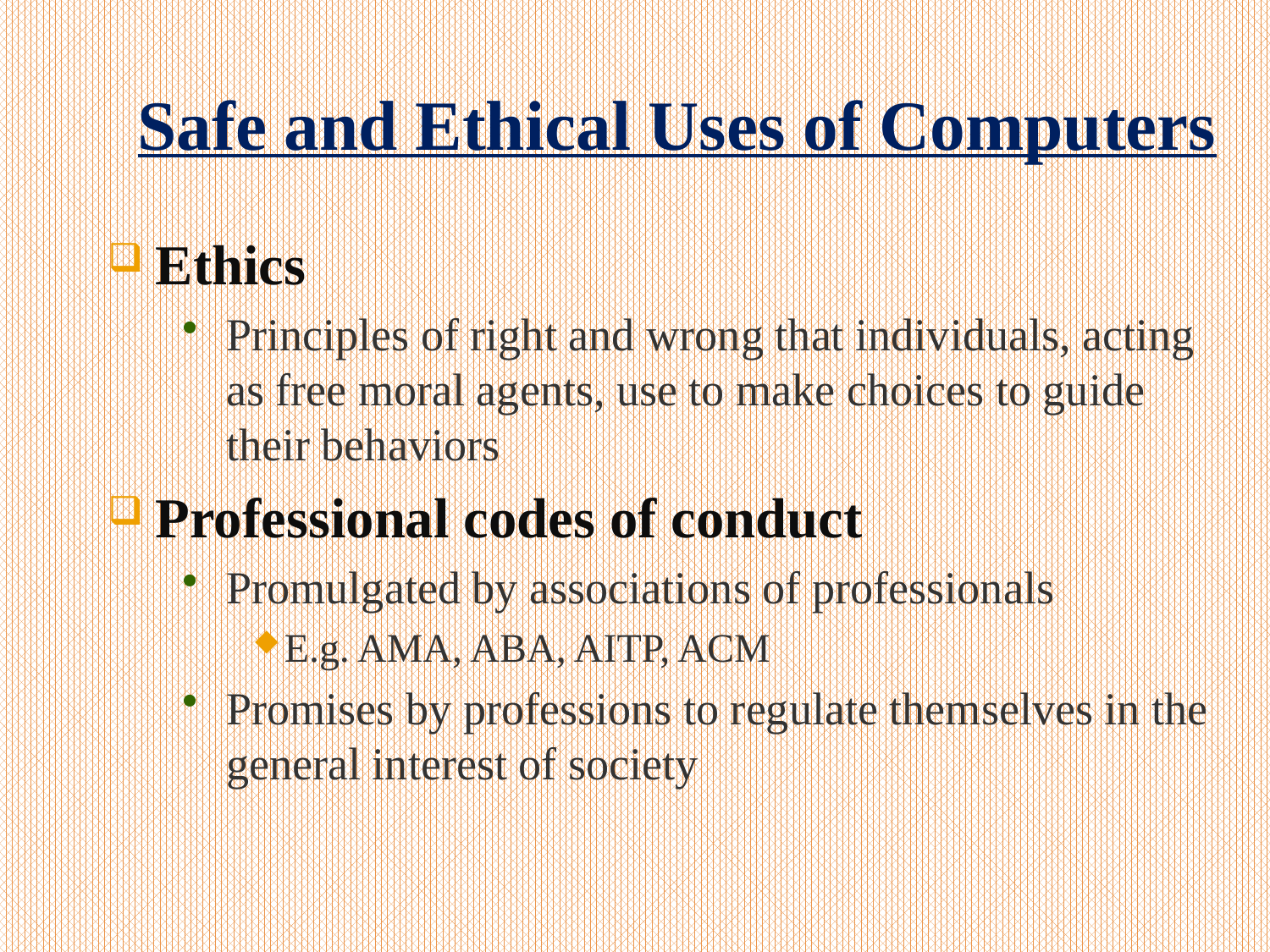

# Safe and Ethical Uses of Computers
Ethics
Principles of right and wrong that individuals, acting as free moral agents, use to make choices to guide their behaviors
Professional codes of conduct
Promulgated by associations of professionals
E.g. AMA, ABA, AITP, ACM
Promises by professions to regulate themselves in the general interest of society